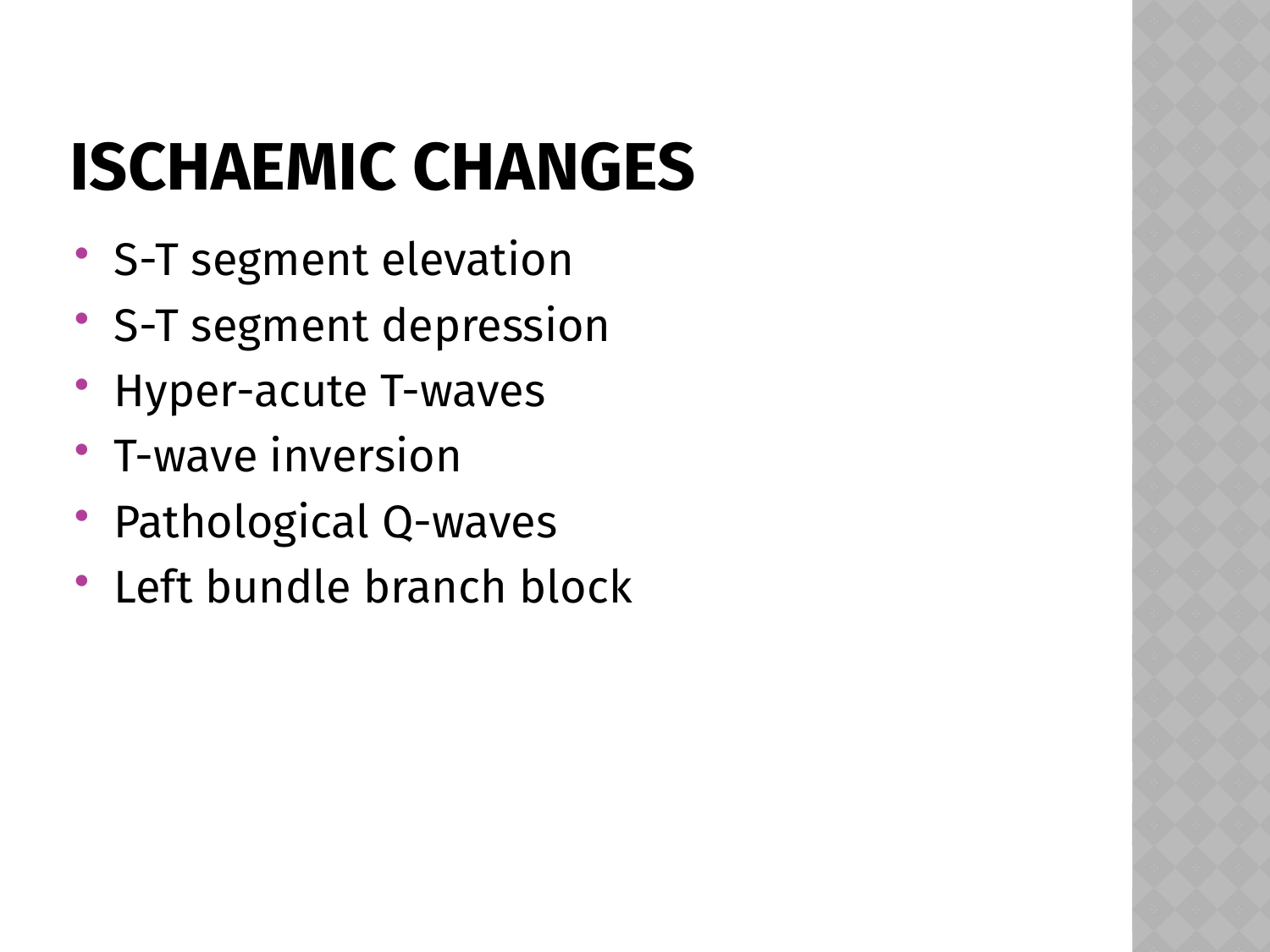

# Ischaemic Changes
S-T segment elevation
S-T segment depression
Hyper-acute T-waves
T-wave inversion
Pathological Q-waves
Left bundle branch block